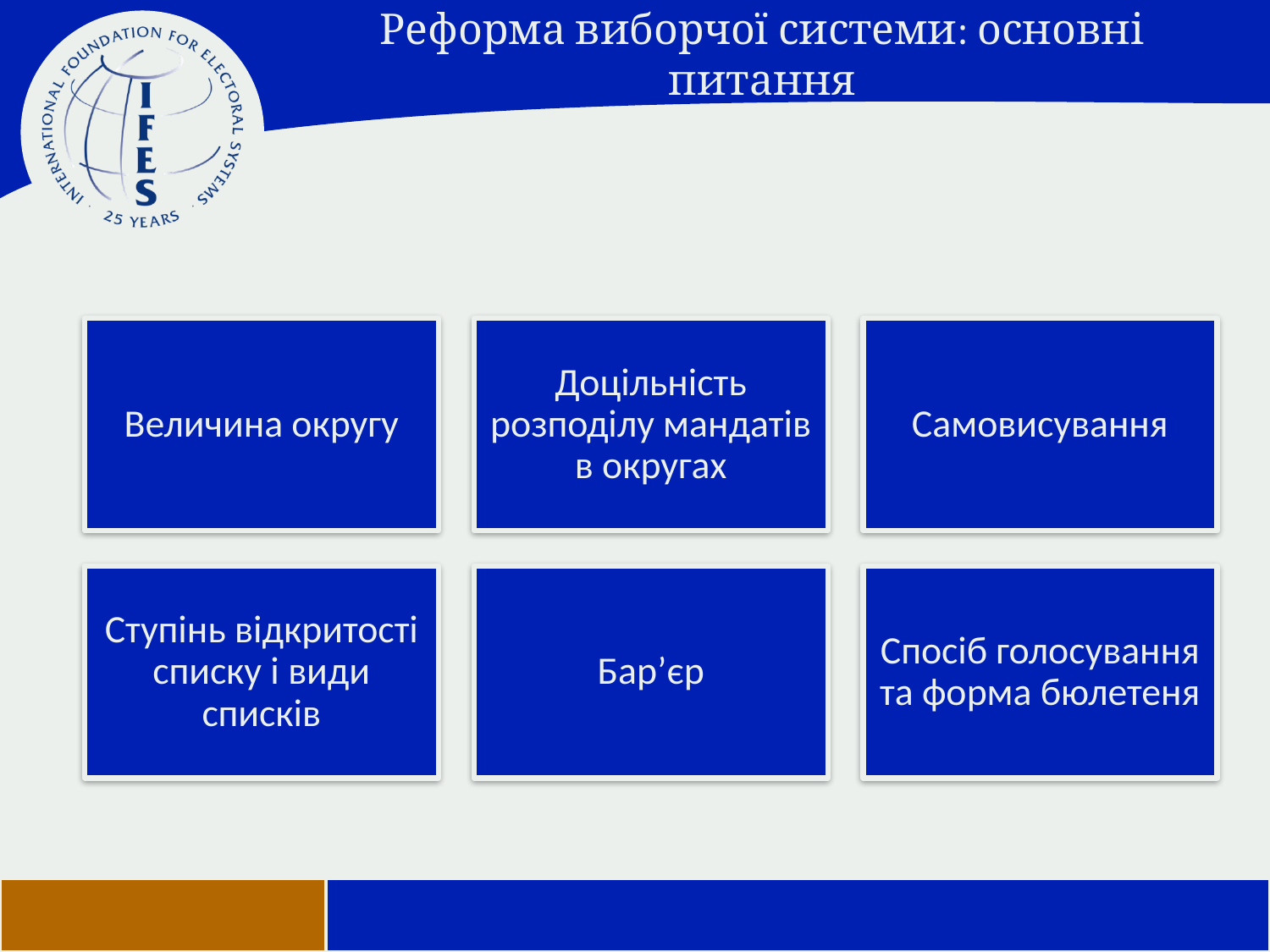

# Реформа виборчої системи: основні питання
Величина округу
Доцільність розподілу мандатів в округах
Самовисування
Ступінь відкритості списку і види списків
Бар’єр
Спосіб голосування та форма бюлетеня